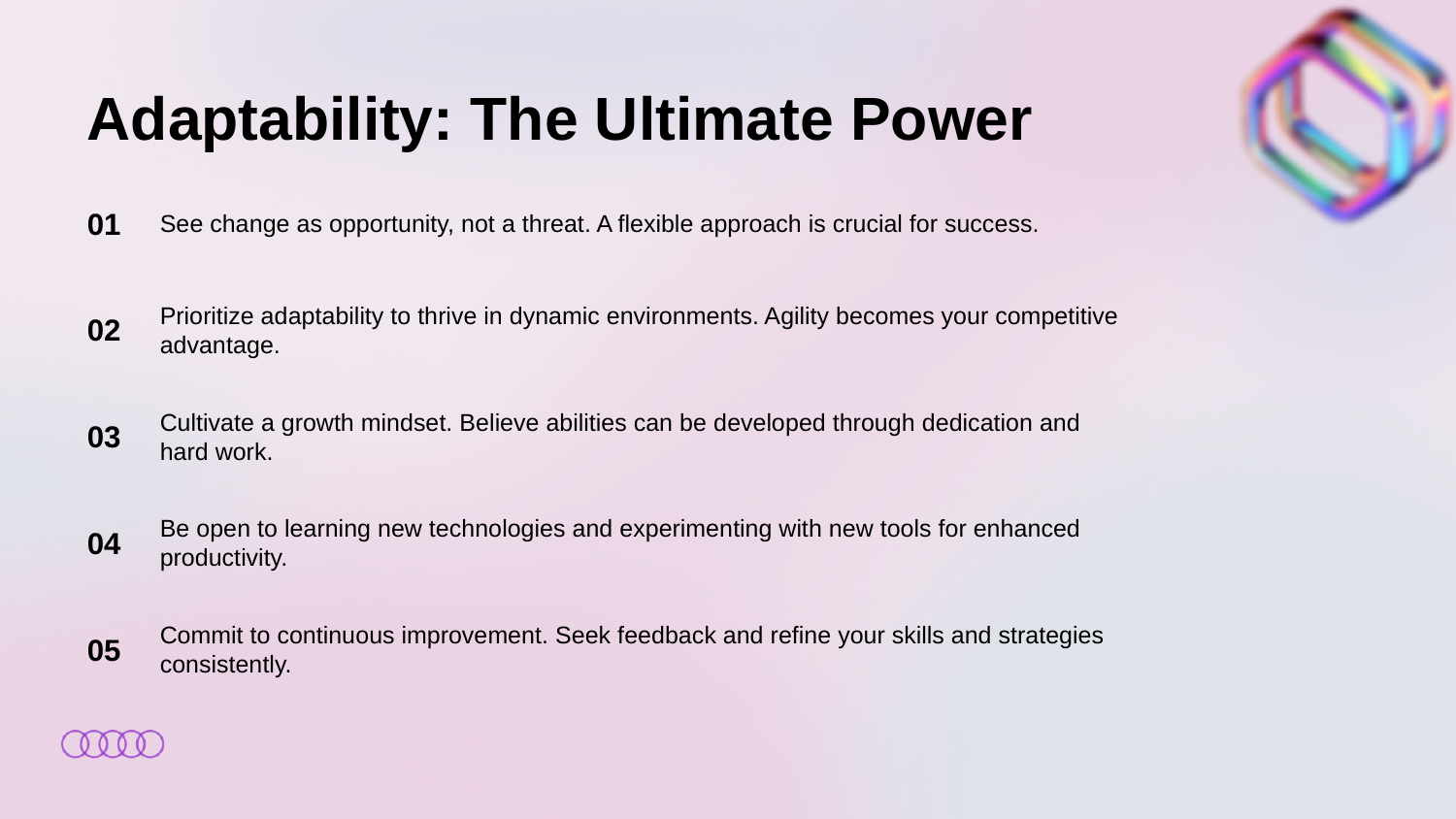

Adaptability: The Ultimate Power
01
See change as opportunity, not a threat. A flexible approach is crucial for success.
02
Prioritize adaptability to thrive in dynamic environments. Agility becomes your competitive advantage.
03
Cultivate a growth mindset. Believe abilities can be developed through dedication and hard work.
04
Be open to learning new technologies and experimenting with new tools for enhanced productivity.
05
Commit to continuous improvement. Seek feedback and refine your skills and strategies consistently.